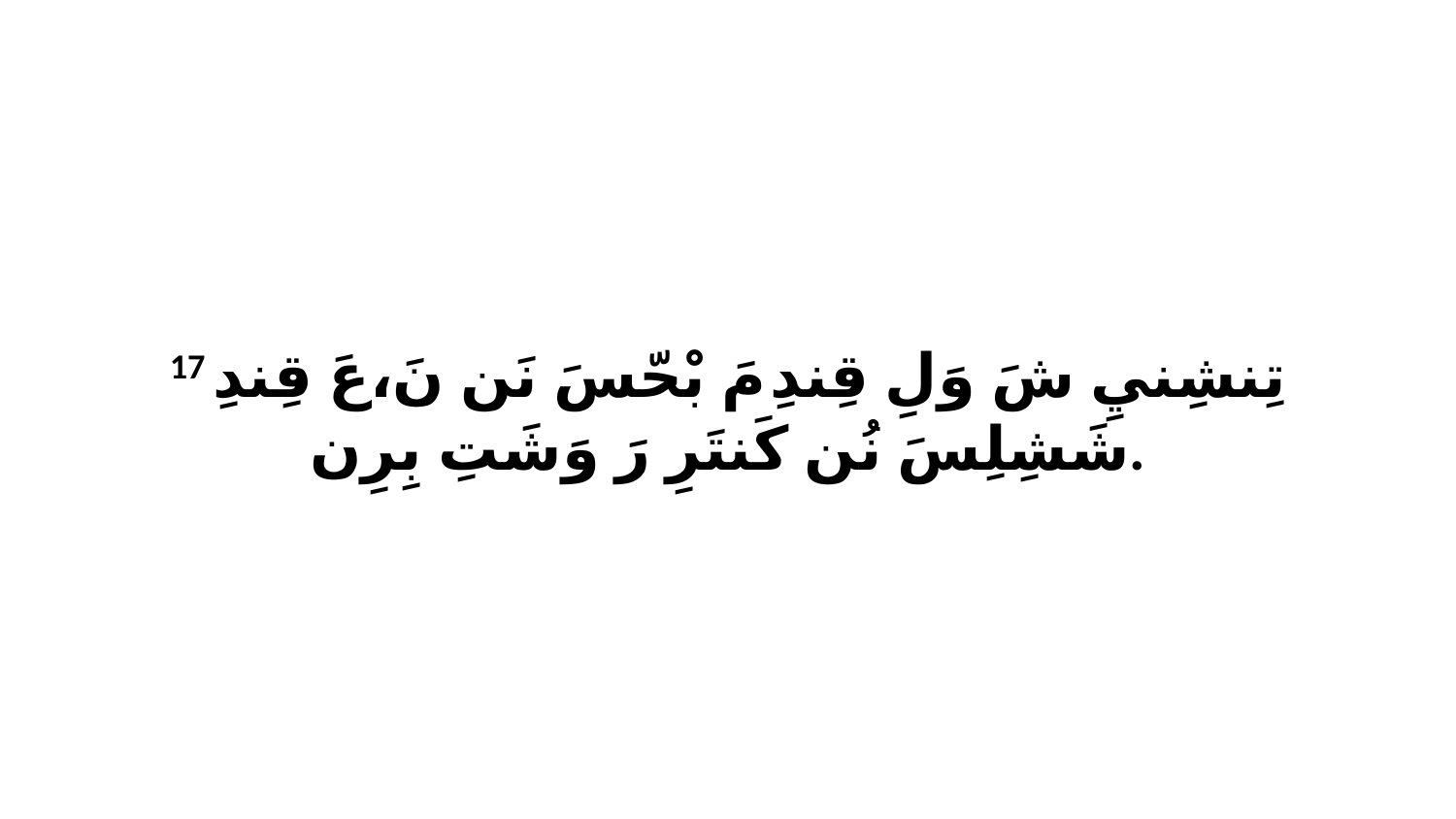

17 تِنشِنيِ شَ وَلِ قِندِ مَ بْحّسَ نَن نَ،عَ قِندِ شَشِلِسَ نُن كَنتَرِ رَ وَشَتِ بِرِن.